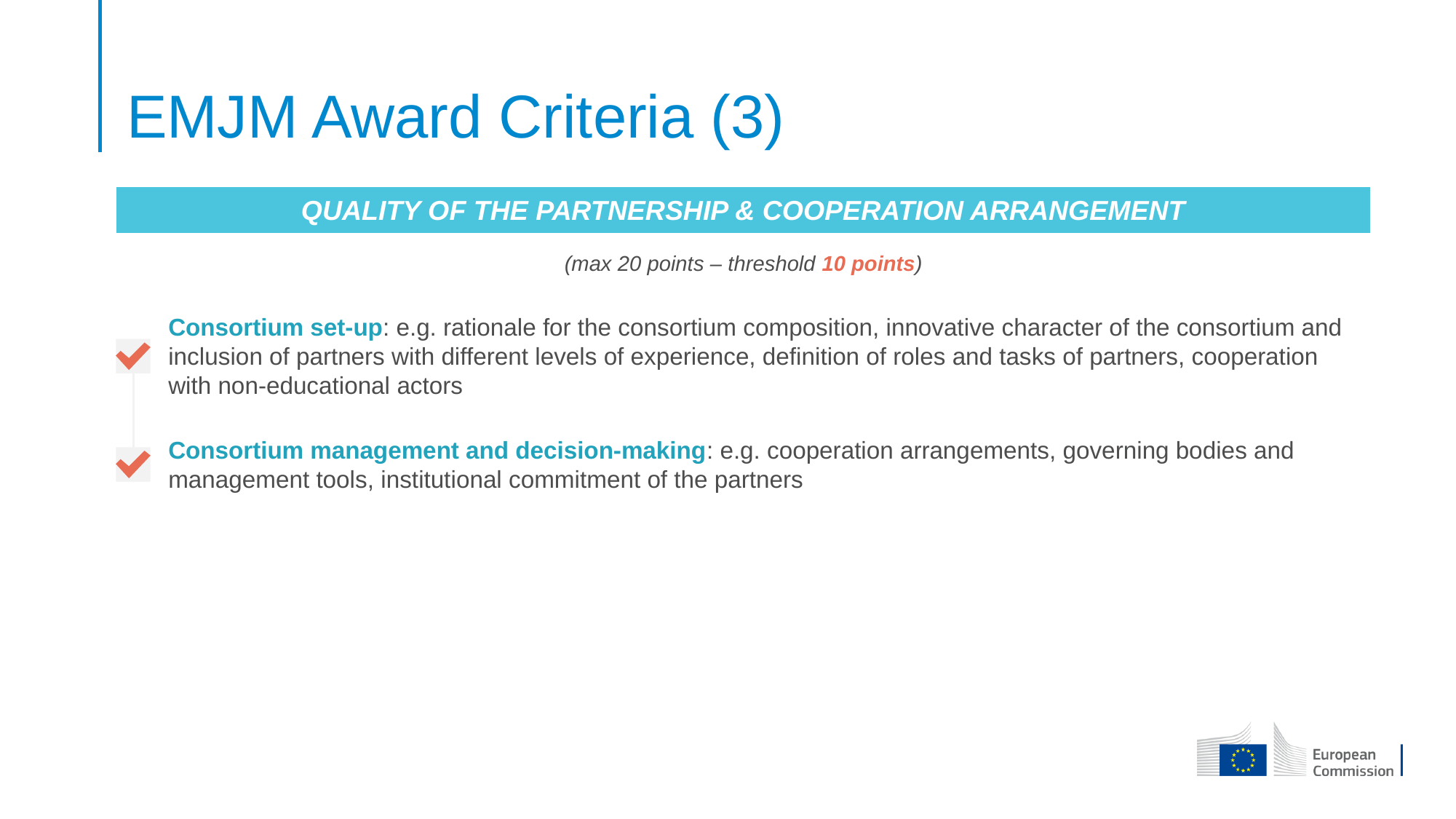

# EMJM Award Criteria (3)

QUALITY OF THE PARTNERSHIP & COOPERATION ARRANGEMENT
(max 20 points – threshold 10 points)
Consortium set-up: e.g. rationale for the consortium composition, innovative character of the consortium and inclusion of partners with different levels of experience, definition of roles and tasks of partners, cooperation with non-educational actors

Consortium management and decision-making: e.g. cooperation arrangements, governing bodies and management tools, institutional commitment of the partners